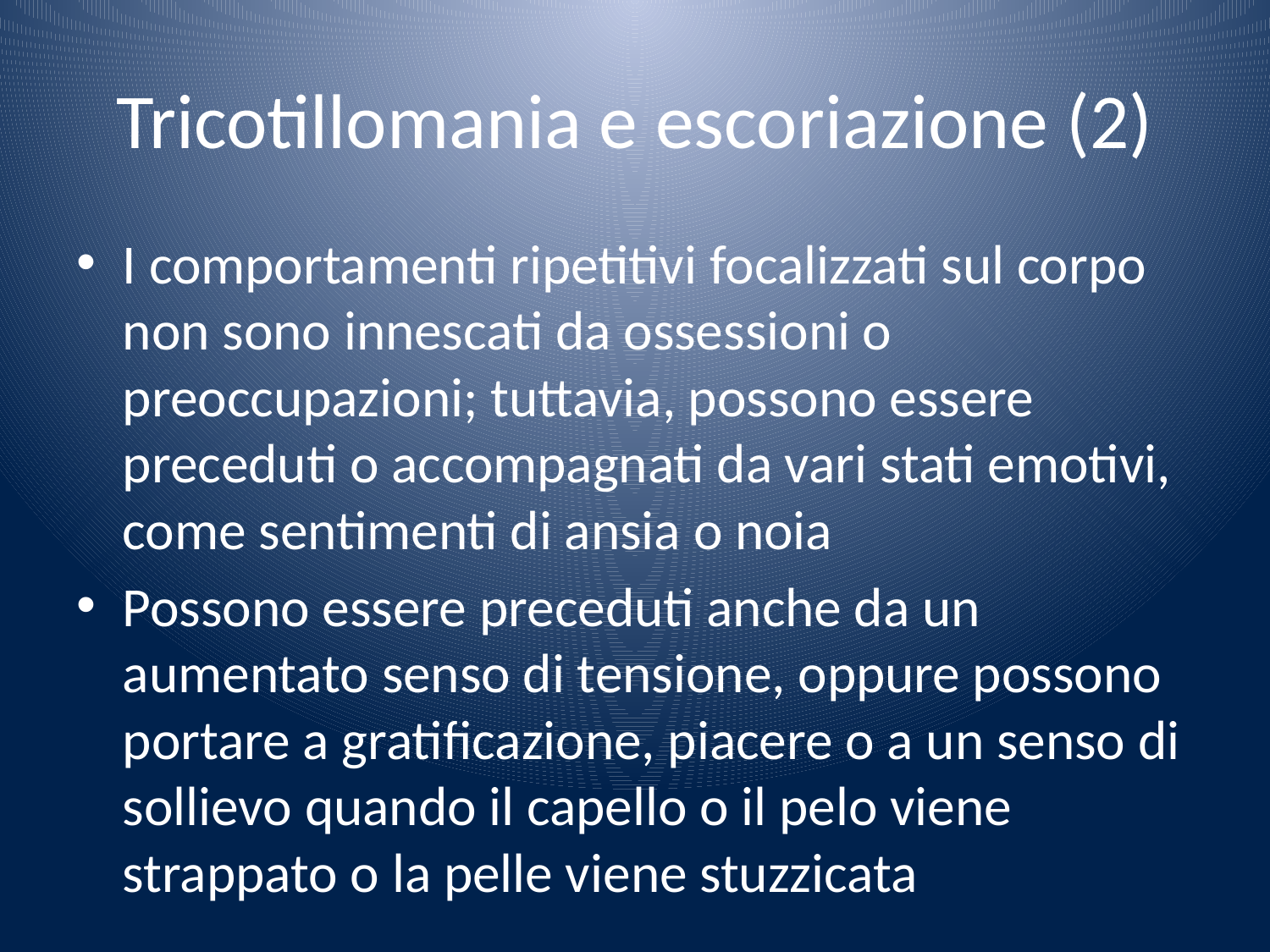

# Tricotillomania e escoriazione (2)
I comportamenti ripetitivi focalizzati sul corpo non sono innescati da ossessioni o preoccupazioni; tuttavia, possono essere preceduti o accompagnati da vari stati emotivi, come sentimenti di ansia o noia
Possono essere preceduti anche da un aumentato senso di tensione, oppure possono portare a gratificazione, piacere o a un senso di sollievo quando il capello o il pelo viene strappato o la pelle viene stuzzicata